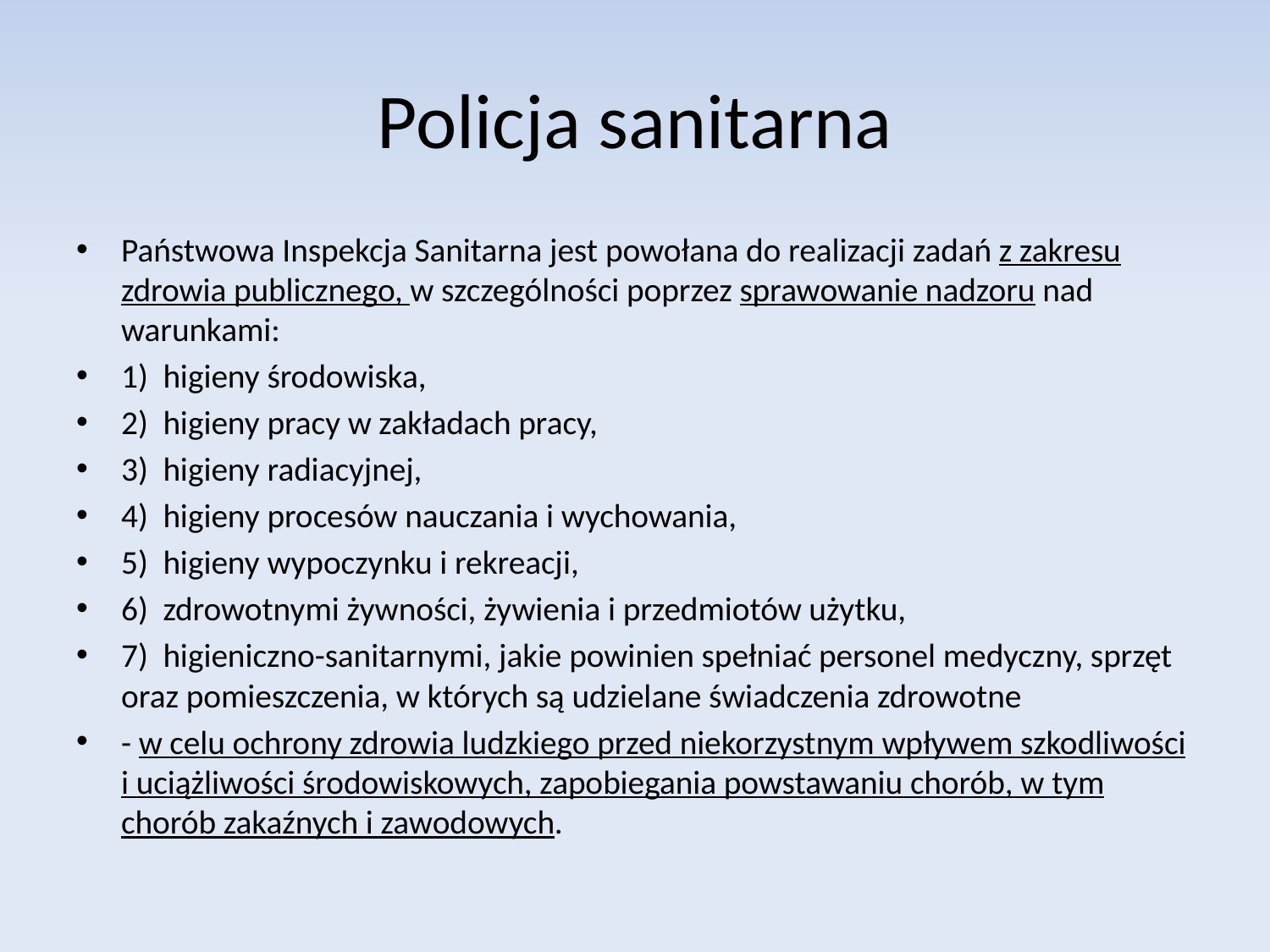

# Policja sanitarna
Państwowa Inspekcja Sanitarna jest powołana do realizacji zadań z zakresu zdrowia publicznego, w szczególności poprzez sprawowanie nadzoru nad warunkami:
1)  higieny środowiska,
2)  higieny pracy w zakładach pracy,
3)  higieny radiacyjnej,
4)  higieny procesów nauczania i wychowania,
5)  higieny wypoczynku i rekreacji,
6)  zdrowotnymi żywności, żywienia i przedmiotów użytku,
7)  higieniczno-sanitarnymi, jakie powinien spełniać personel medyczny, sprzęt oraz pomieszczenia, w których są udzielane świadczenia zdrowotne
- w celu ochrony zdrowia ludzkiego przed niekorzystnym wpływem szkodliwości i uciążliwości środowiskowych, zapobiegania powstawaniu chorób, w tym chorób zakaźnych i zawodowych.